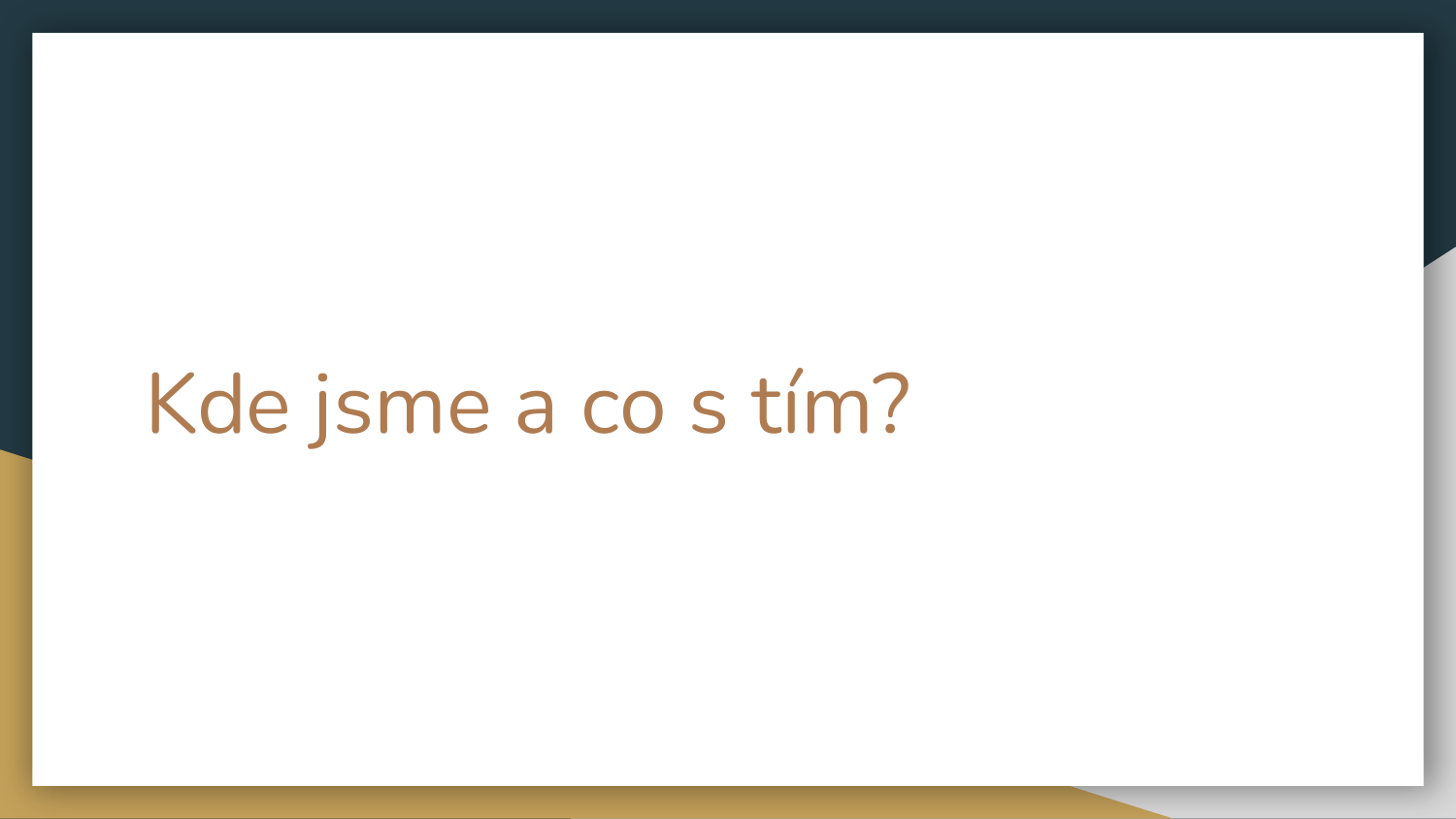

# Kde jsme a co s tím?